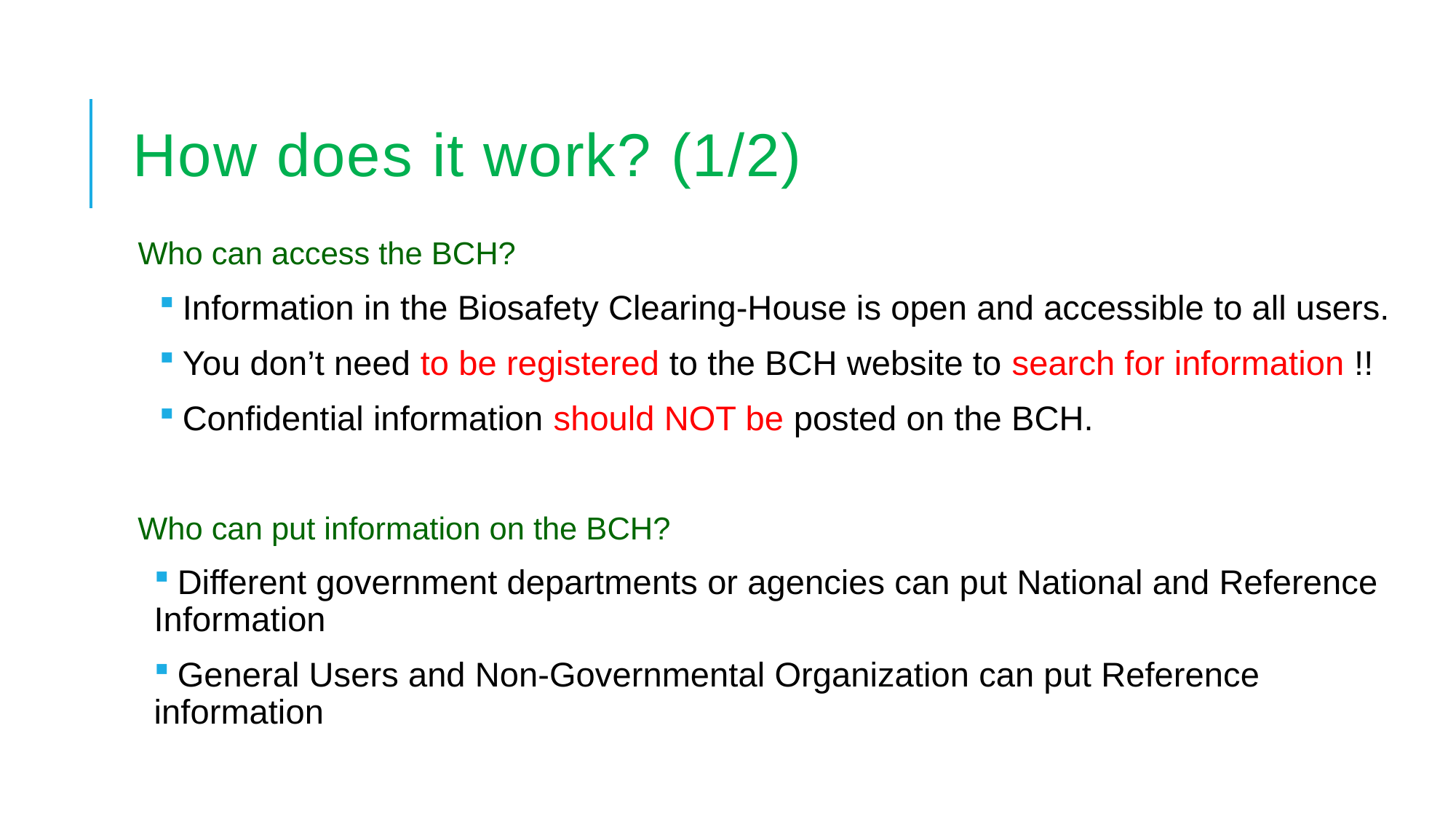

# How does it work? (1/2)
Who can access the BCH?
 Information in the Biosafety Clearing-House is open and accessible to all users.
 You don’t need to be registered to the BCH website to search for information !!
 Confidential information should NOT be posted on the BCH.

Who can put information on the BCH?
 Different government departments or agencies can put National and Reference Information
 General Users and Non-Governmental Organization can put Reference information